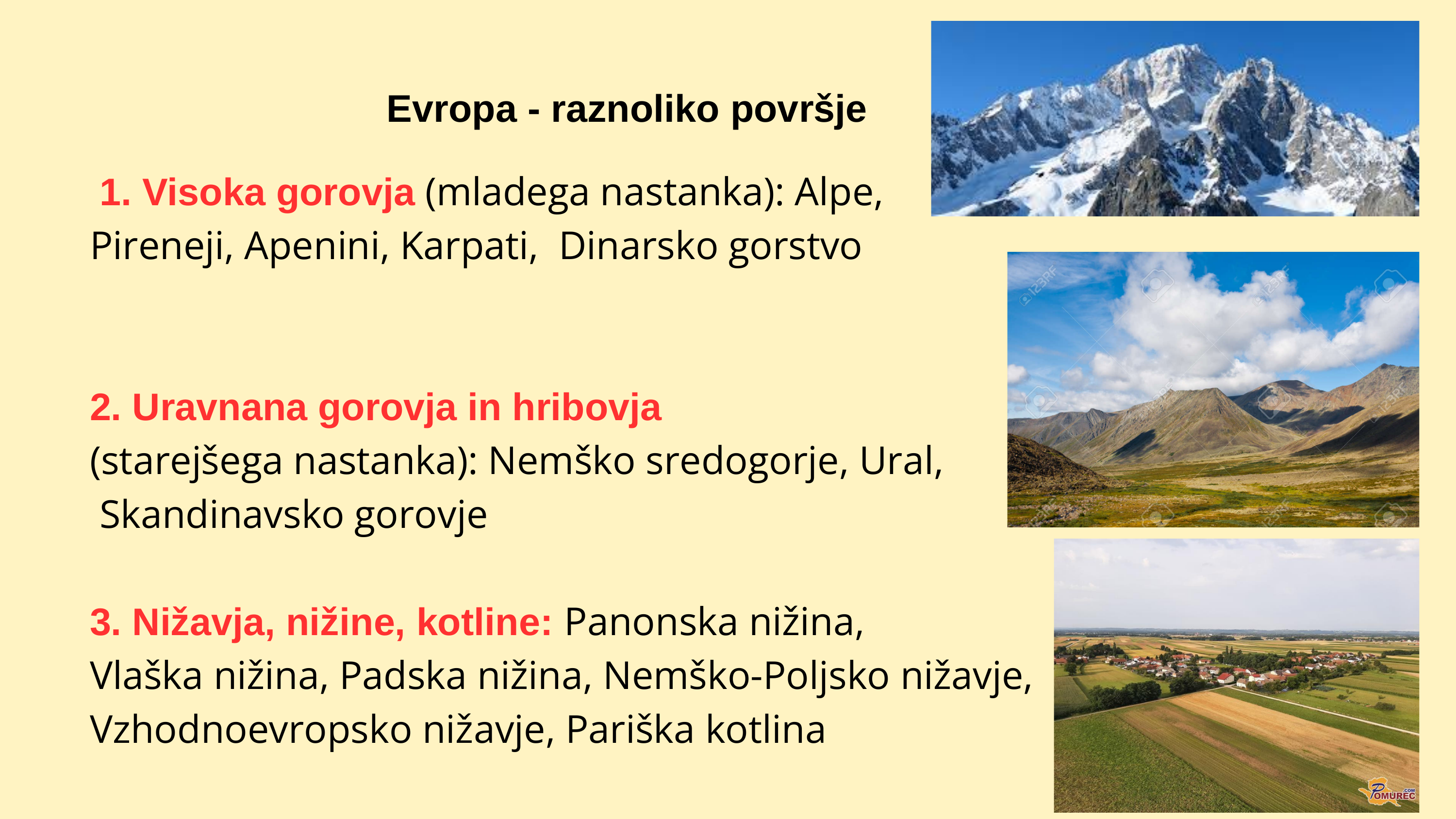

Evropa - raznoliko površje
 1. Visoka gorovja (mladega nastanka): Alpe,
Pireneji, Apenini, Karpati,  Dinarsko gorstvo

2. Uravnana gorovja in hribovja
(starejšega nastanka): Nemško sredogorje, Ural,
 Skandinavsko gorovje

3. Nižavja, nižine, kotline: Panonska nižina,
Vlaška nižina, Padska nižina, Nemško-Poljsko nižavje, Vzhodnoevropsko nižavje, Pariška kotlina